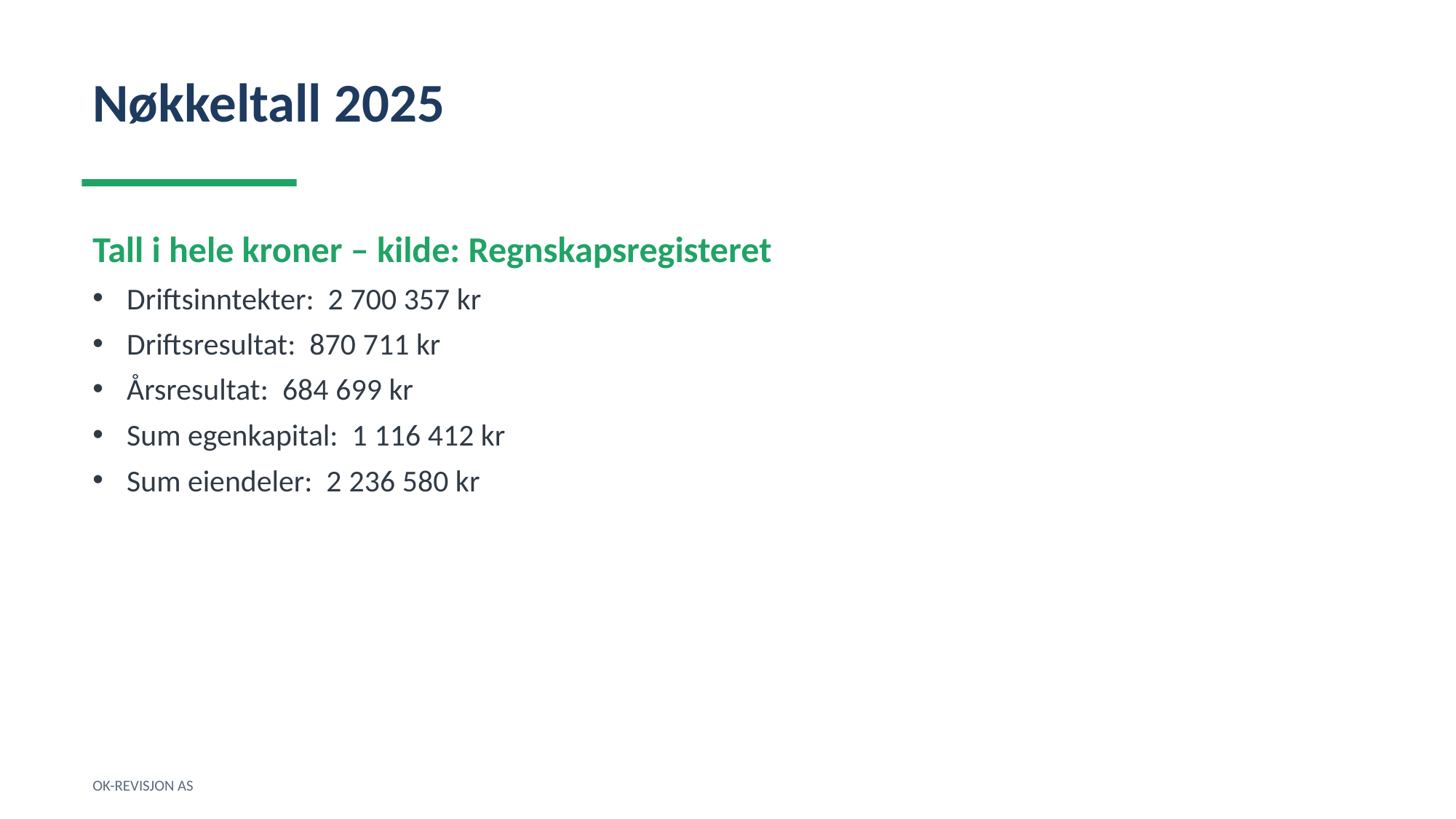

Nøkkeltall 2025

Tall i hele kroner – kilde: Regnskapsregisteret
Driftsinntekter:  2 700 357 kr
Driftsresultat:  870 711 kr
Årsresultat:  684 699 kr
Sum egenkapital:  1 116 412 kr
Sum eiendeler:  2 236 580 kr
OK-REVISJON AS